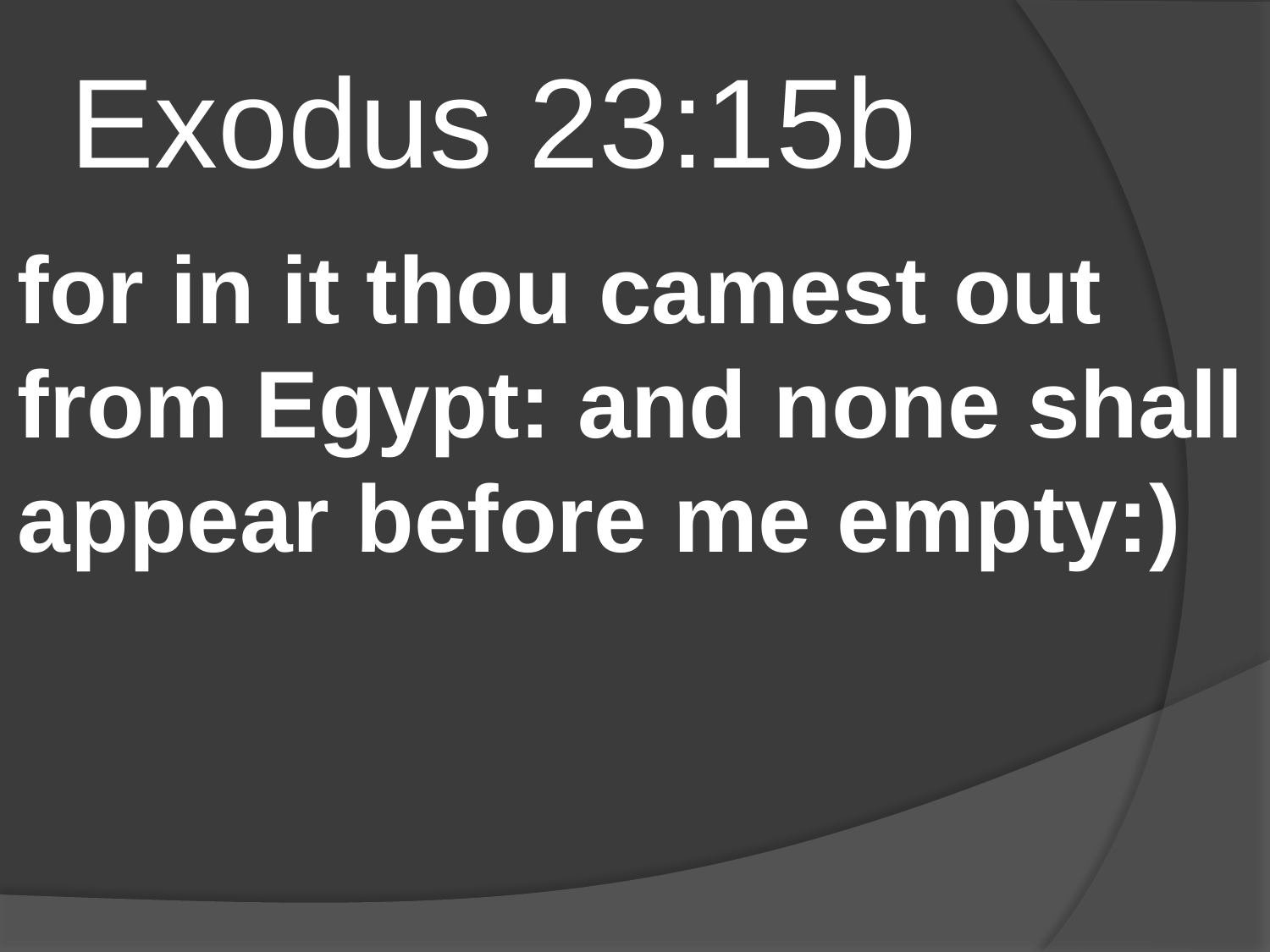

# Exodus 23:15b
for in it thou camest out from Egypt: and none shall appear before me empty:)